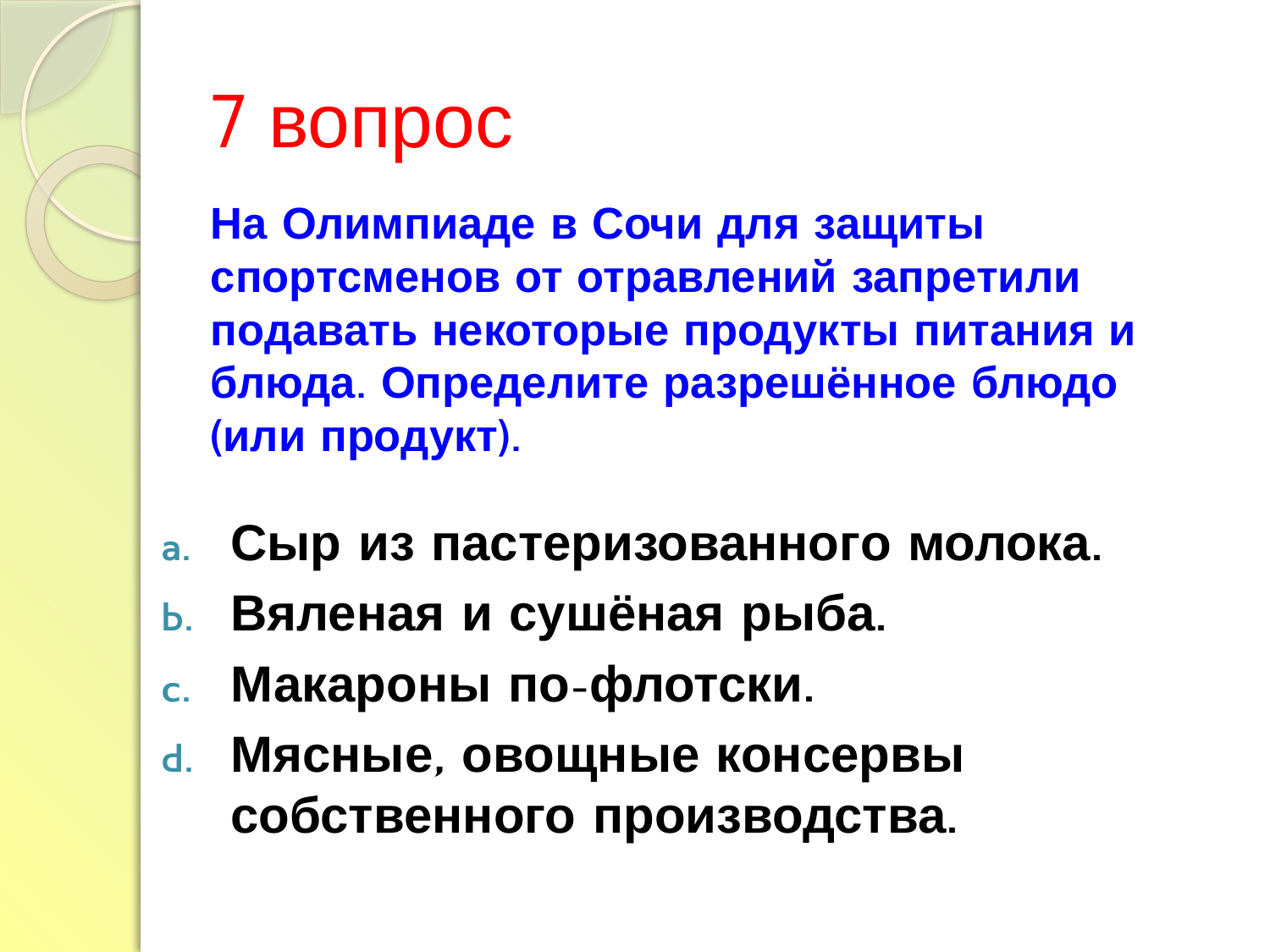

# 7 вопрос
	На Олимпиаде в Сочи для защиты спортсменов от отравлений запретили подавать некоторые продукты питания и блюда. Определите разрешённое блюдо (или продукт).

Сыр из пастеризованного молока.
Вяленая и сушёная рыба.
Макароны по-флотски.
Мясные, овощные консервы собственного производства.